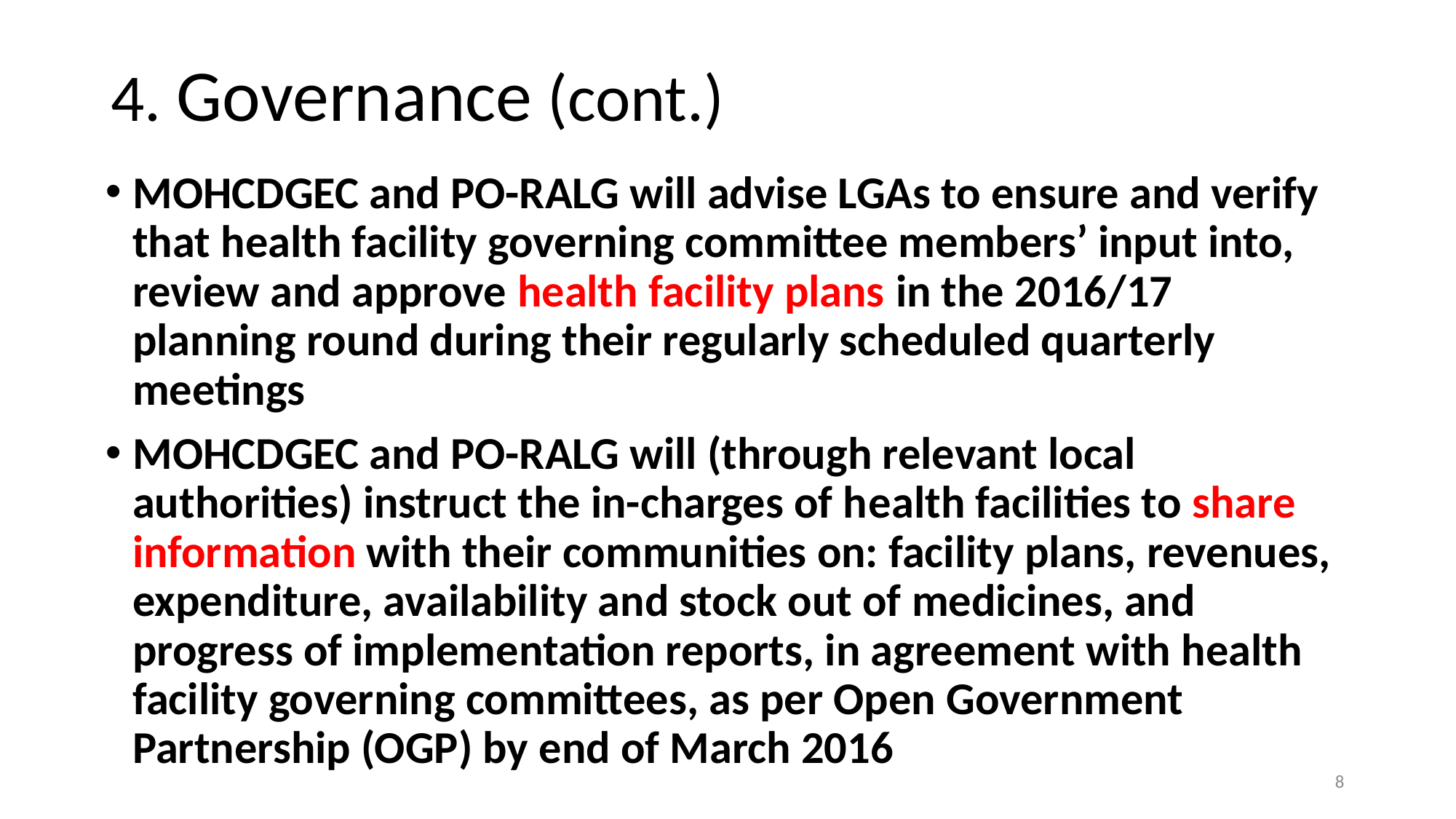

# 4. Governance (cont.)
MOHCDGEC and PO-RALG will advise LGAs to ensure and verify that health facility governing committee members’ input into, review and approve health facility plans in the 2016/17 planning round during their regularly scheduled quarterly meetings
MOHCDGEC and PO-RALG will (through relevant local authorities) instruct the in-charges of health facilities to share information with their communities on: facility plans, revenues, expenditure, availability and stock out of medicines, and progress of implementation reports, in agreement with health facility governing committees, as per Open Government Partnership (OGP) by end of March 2016
8